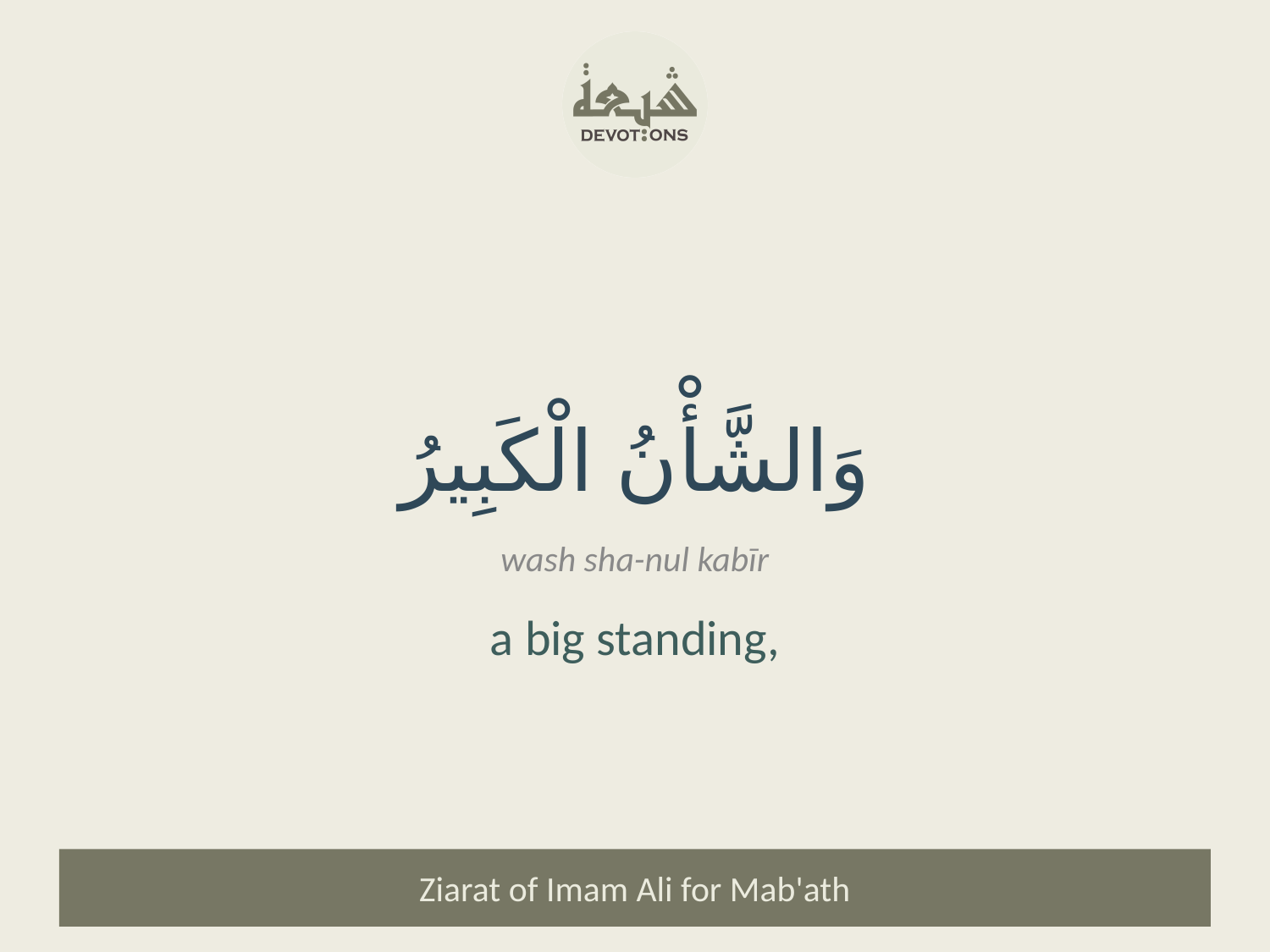

وَالشَّأْنُ الْكَبِيرُ
wash sha-nul kabīr
a big standing,
Ziarat of Imam Ali for Mab'ath